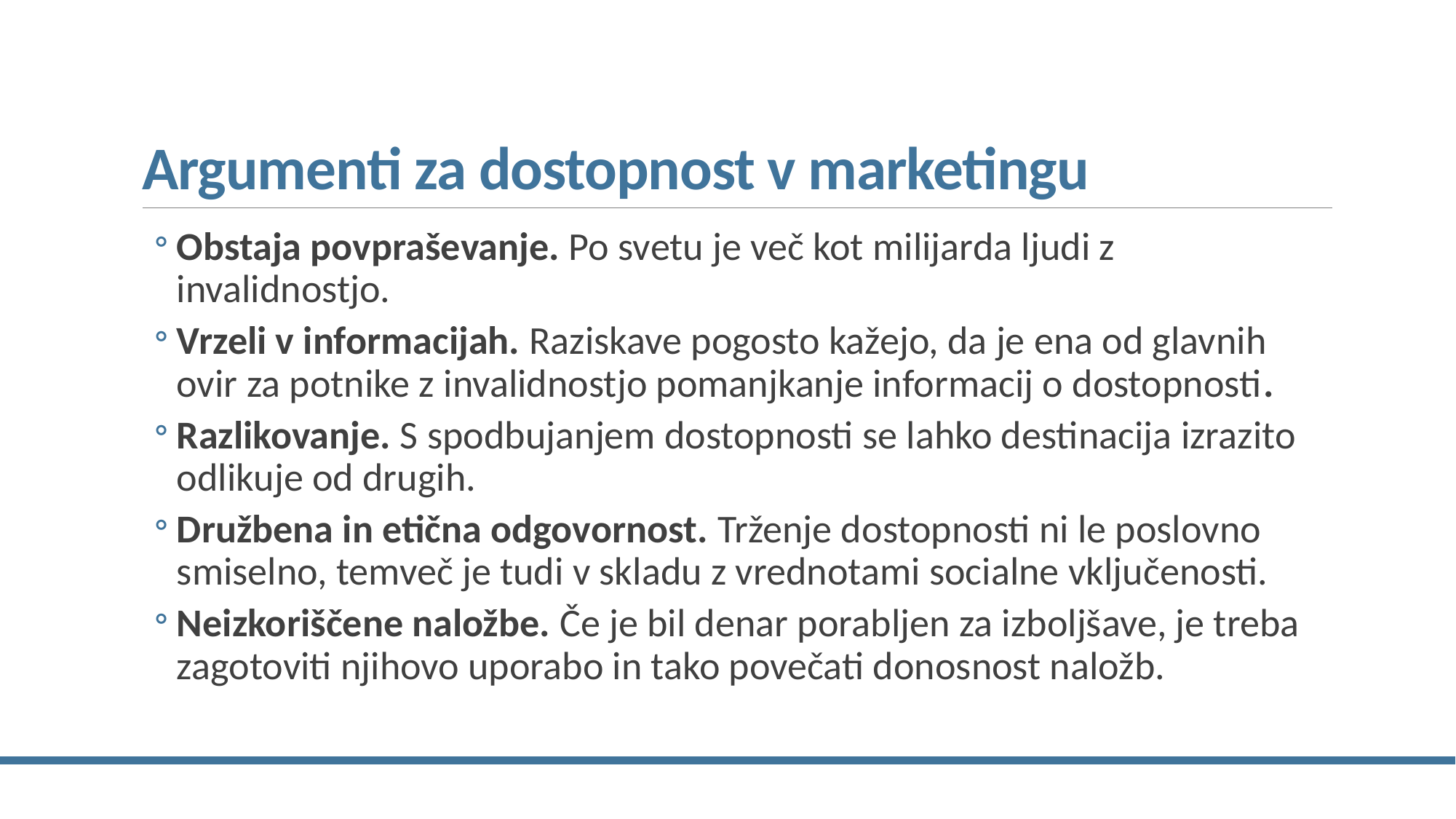

# Argumenti za dostopnost v marketingu
Obstaja povpraševanje. Po svetu je več kot milijarda ljudi z invalidnostjo.
Vrzeli v informacijah. Raziskave pogosto kažejo, da je ena od glavnih ovir za potnike z invalidnostjo pomanjkanje informacij o dostopnosti.
Razlikovanje. S spodbujanjem dostopnosti se lahko destinacija izrazito odlikuje od drugih.
Družbena in etična odgovornost. Trženje dostopnosti ni le poslovno smiselno, temveč je tudi v skladu z vrednotami socialne vključenosti.
Neizkoriščene naložbe. Če je bil denar porabljen za izboljšave, je treba zagotoviti njihovo uporabo in tako povečati donosnost naložb.